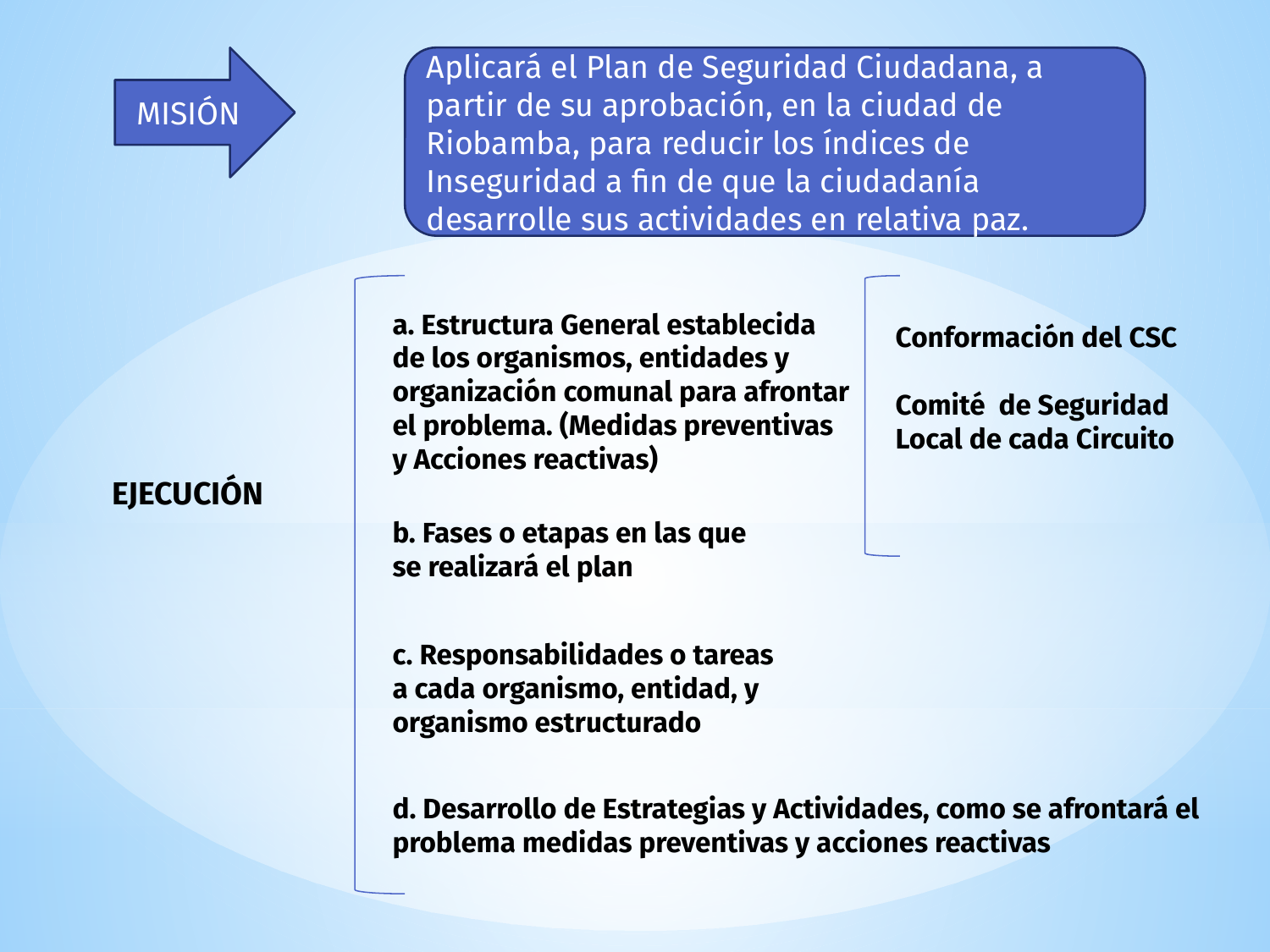

Aplicará el Plan de Seguridad Ciudadana, a partir de su aprobación, en la ciudad de Riobamba, para reducir los índices de Inseguridad a fin de que la ciudadanía desarrolle sus actividades en relativa paz.
MISIÓN

a. Estructura General establecida de los organismos, entidades y organización comunal para afrontar el problema. (Medidas preventivas y Acciones reactivas)

Conformación del CSC

Comité  de Seguridad Local de cada Circuito

EJECUCIÓN

b. Fases o etapas en las que se realizará el plan

c. Responsabilidades o tareas a cada organismo, entidad, y organismo estructurado

d. Desarrollo de Estrategias y Actividades, como se afrontará el problema medidas preventivas y acciones reactivas